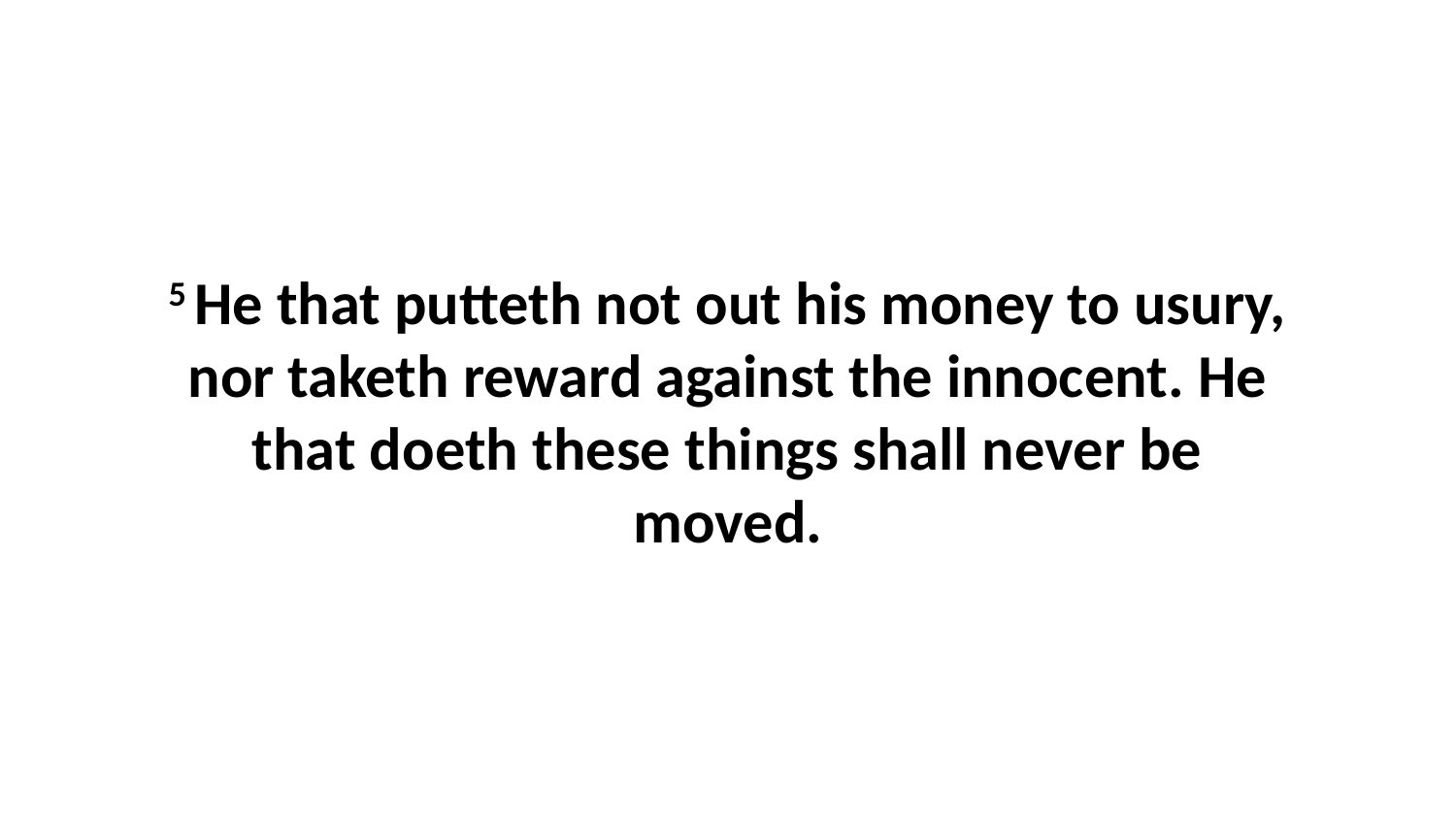

5 He that putteth not out his money to usury, nor taketh reward against the innocent. He that doeth these things shall never be moved.